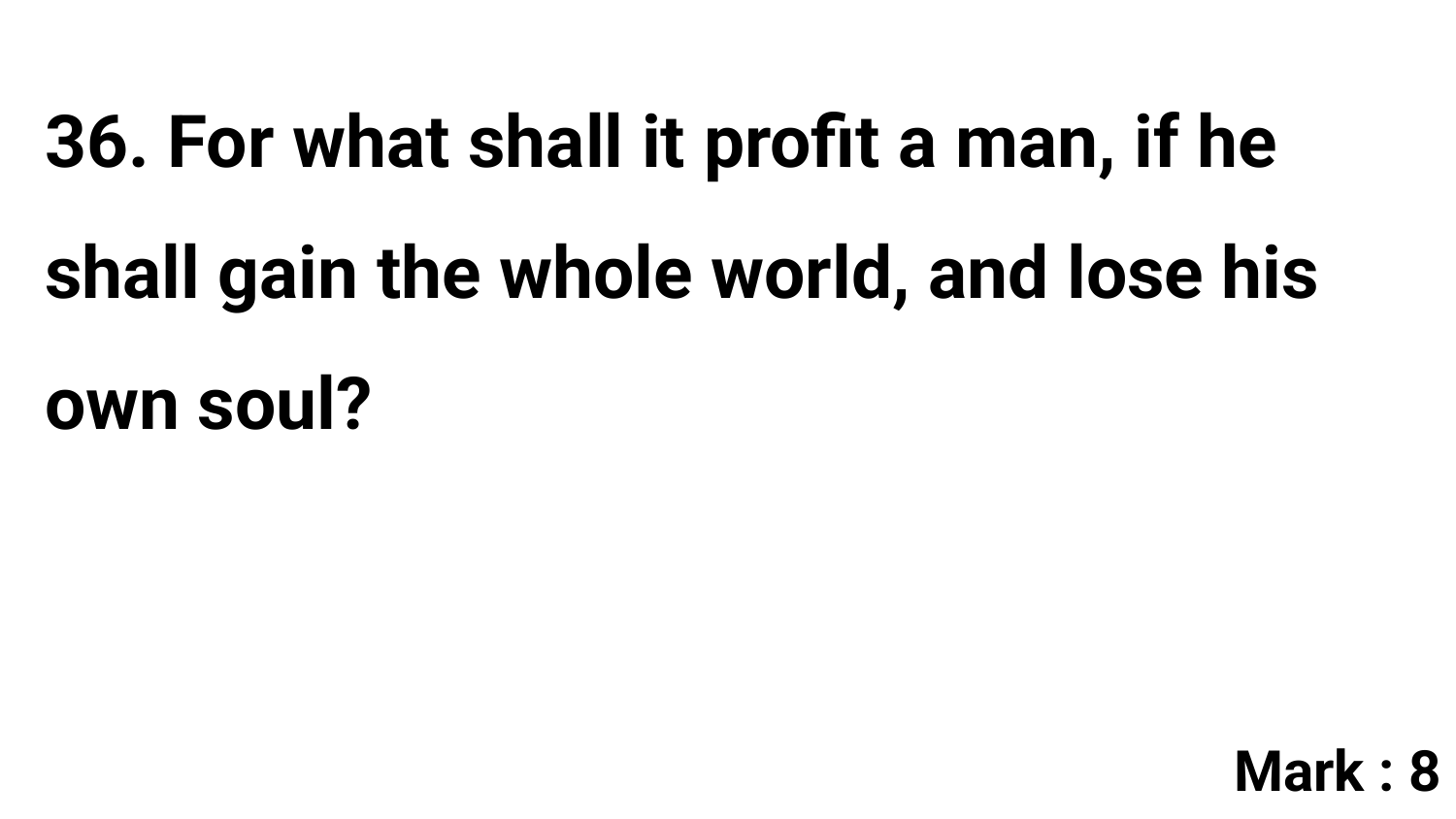

36. For what shall it profit a man, if he shall gain the whole world, and lose his own soul?
Mark : 8